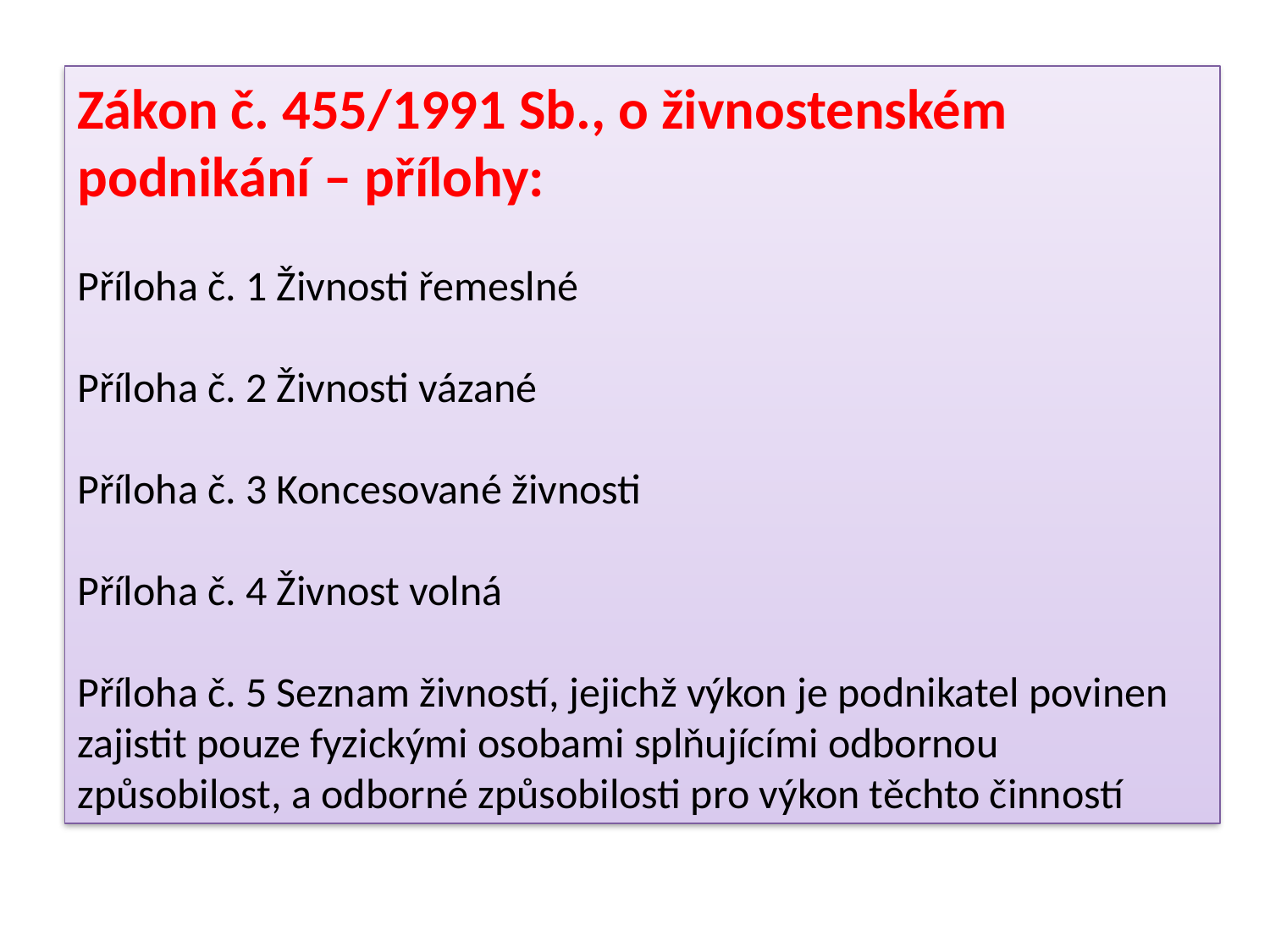

Zákon č. 455/1991 Sb., o živnostenském podnikání – přílohy:

Příloha č. 1 Živnosti řemeslné

Příloha č. 2 Živnosti vázané

Příloha č. 3 Koncesované živnosti

Příloha č. 4 Živnost volná

Příloha č. 5 Seznam živností, jejichž výkon je podnikatel povinen zajistit pouze fyzickými osobami splňujícími odbornou způsobilost, a odborné způsobilosti pro výkon těchto činností